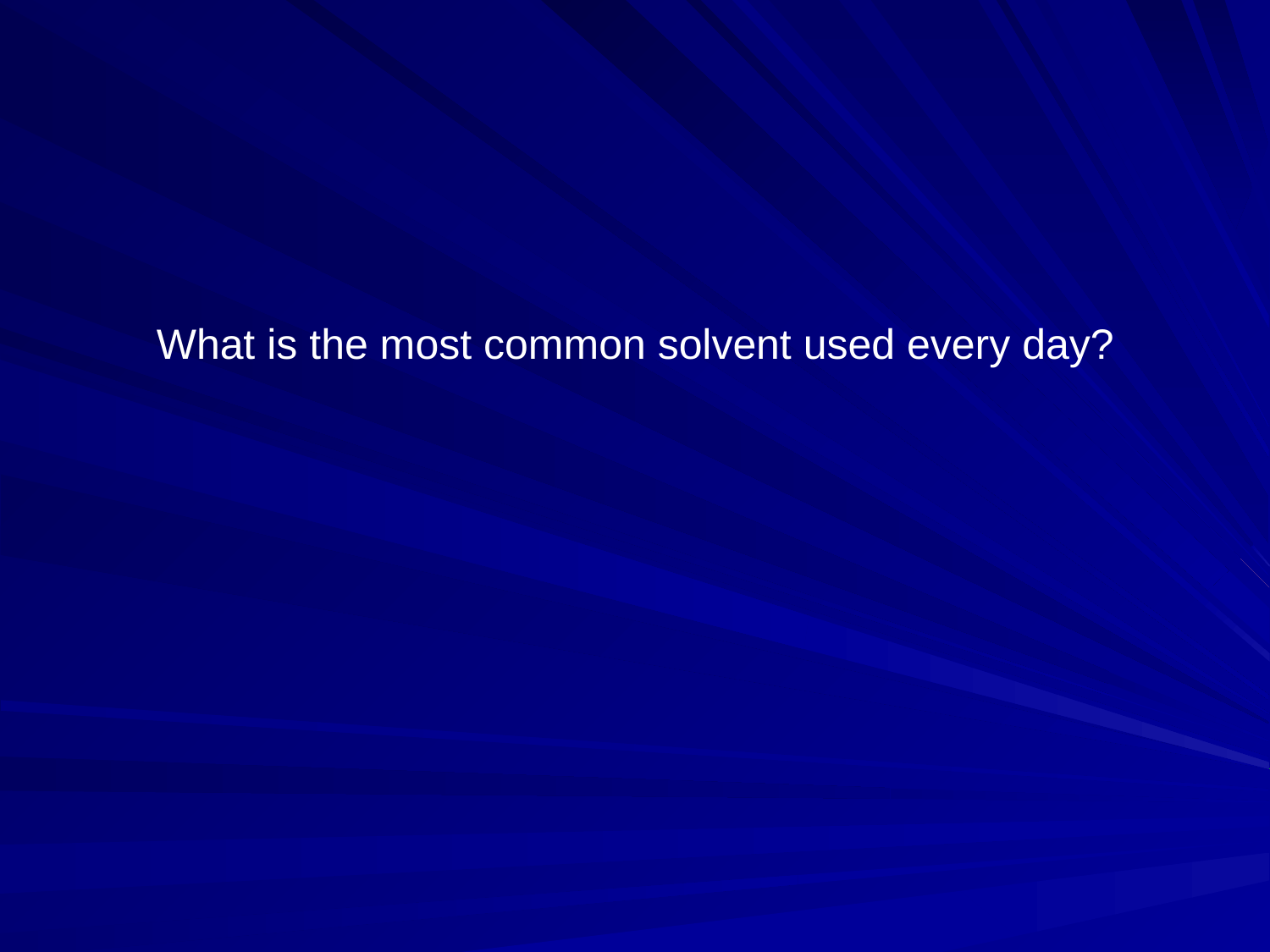

What is the most common solvent used every day?